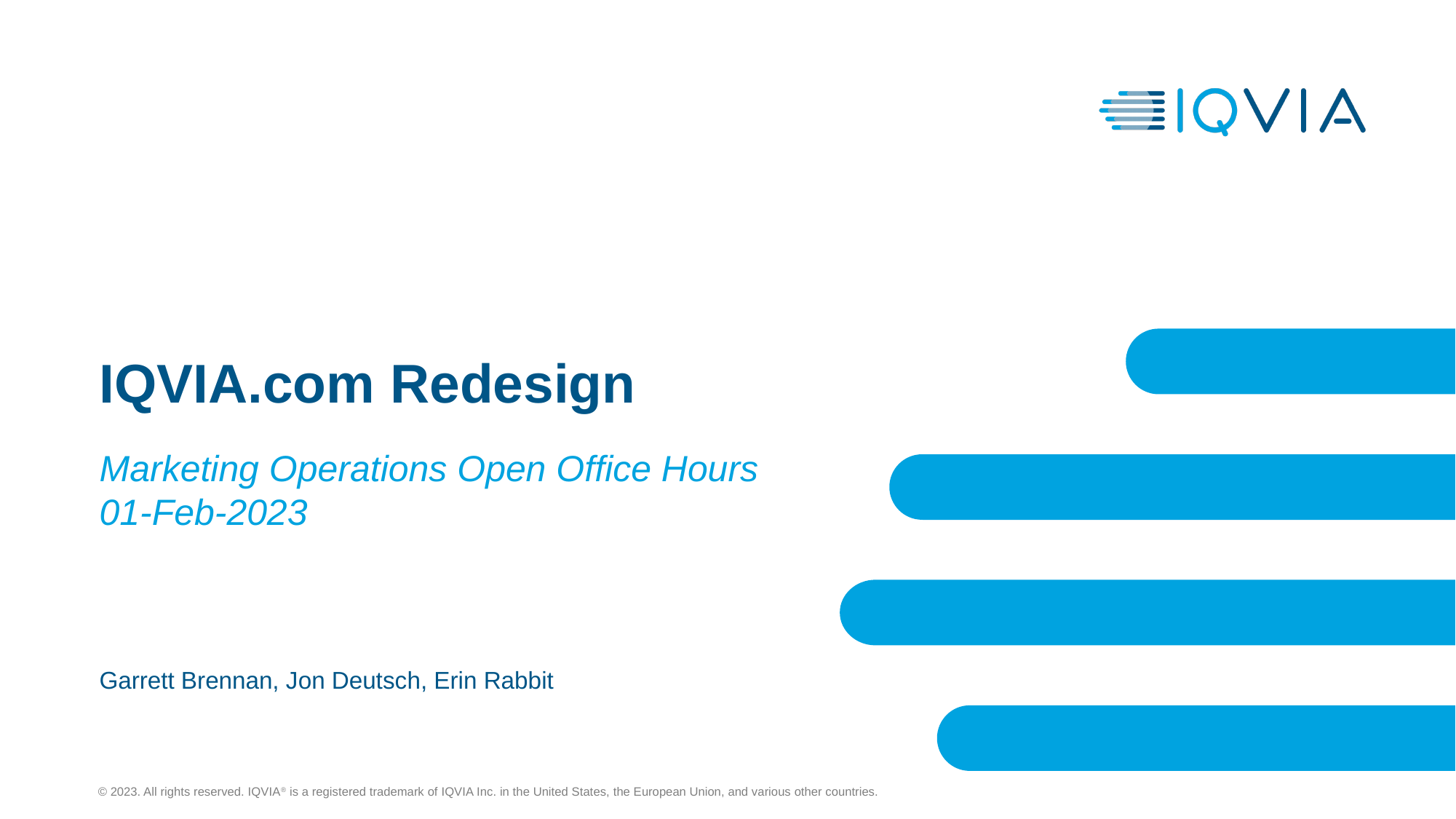

# IQVIA.com Redesign
Marketing Operations Open Office Hours
01-Feb-2023
Garrett Brennan, Jon Deutsch, Erin Rabbit